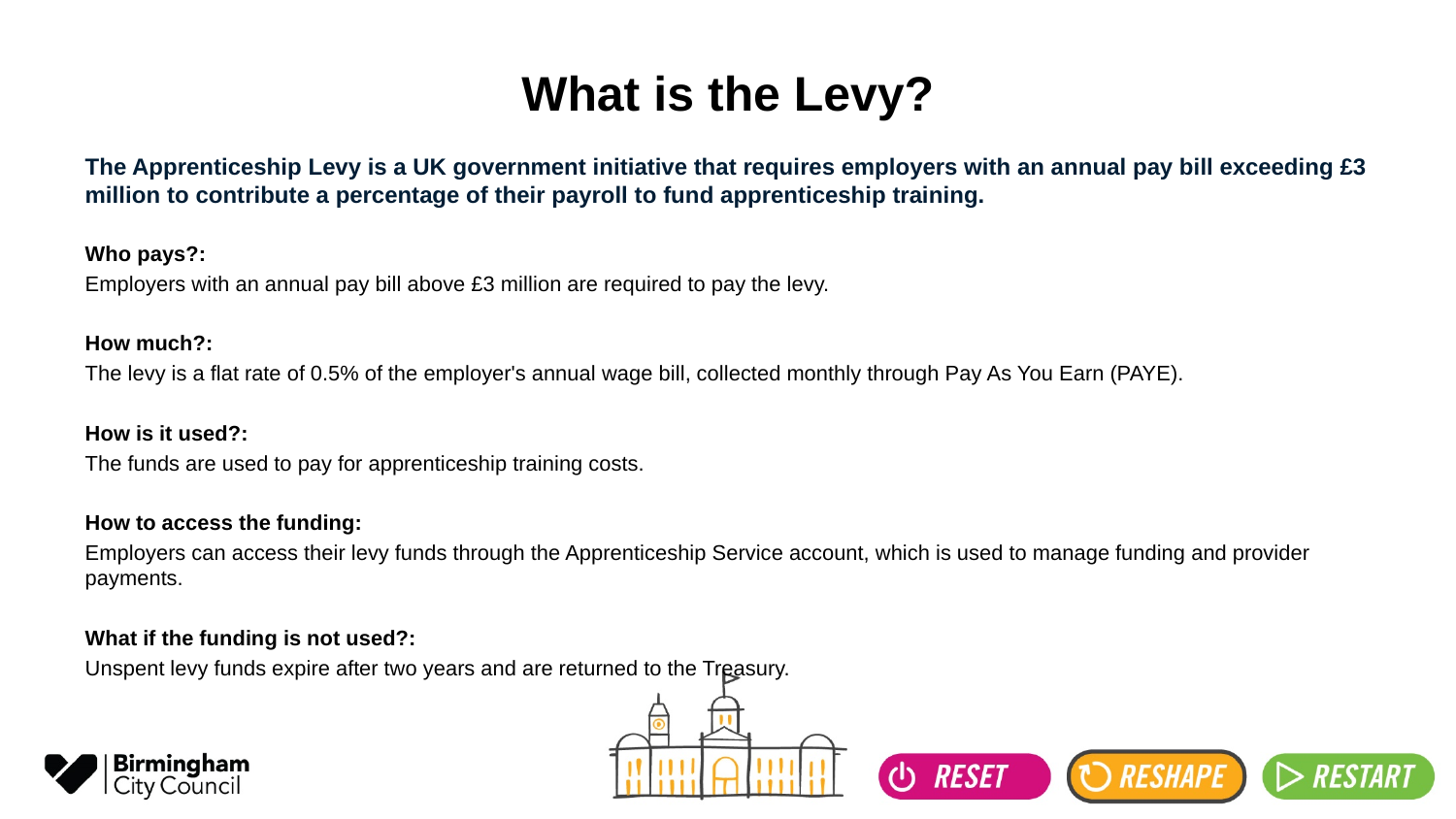

# What is the Levy?
The Apprenticeship Levy is a UK government initiative that requires employers with an annual pay bill exceeding £3 million to contribute a percentage of their payroll to fund apprenticeship training.
Who pays?:
Employers with an annual pay bill above £3 million are required to pay the levy.

How much?:
The levy is a flat rate of 0.5% of the employer's annual wage bill, collected monthly through Pay As You Earn (PAYE).

How is it used?:
The funds are used to pay for apprenticeship training costs.

How to access the funding:
Employers can access their levy funds through the Apprenticeship Service account, which is used to manage funding and provider payments.

What if the funding is not used?:
Unspent levy funds expire after two years and are returned to the Treasury.